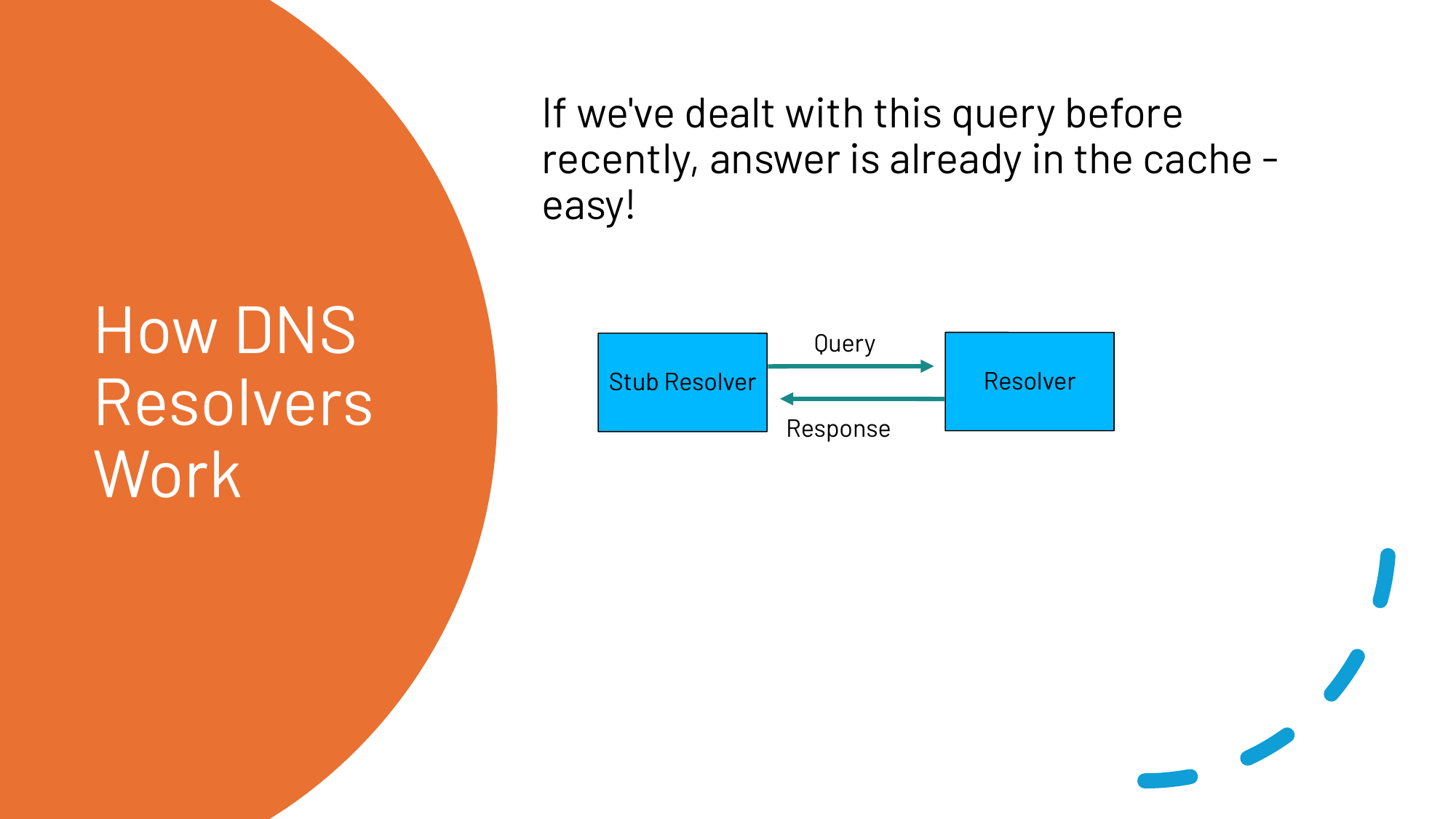

If we've dealt with this query before recently, answer is already in the cache - easy!

# How DNS Resolvers Work

Query

Resolver

Stub Resolver

Response